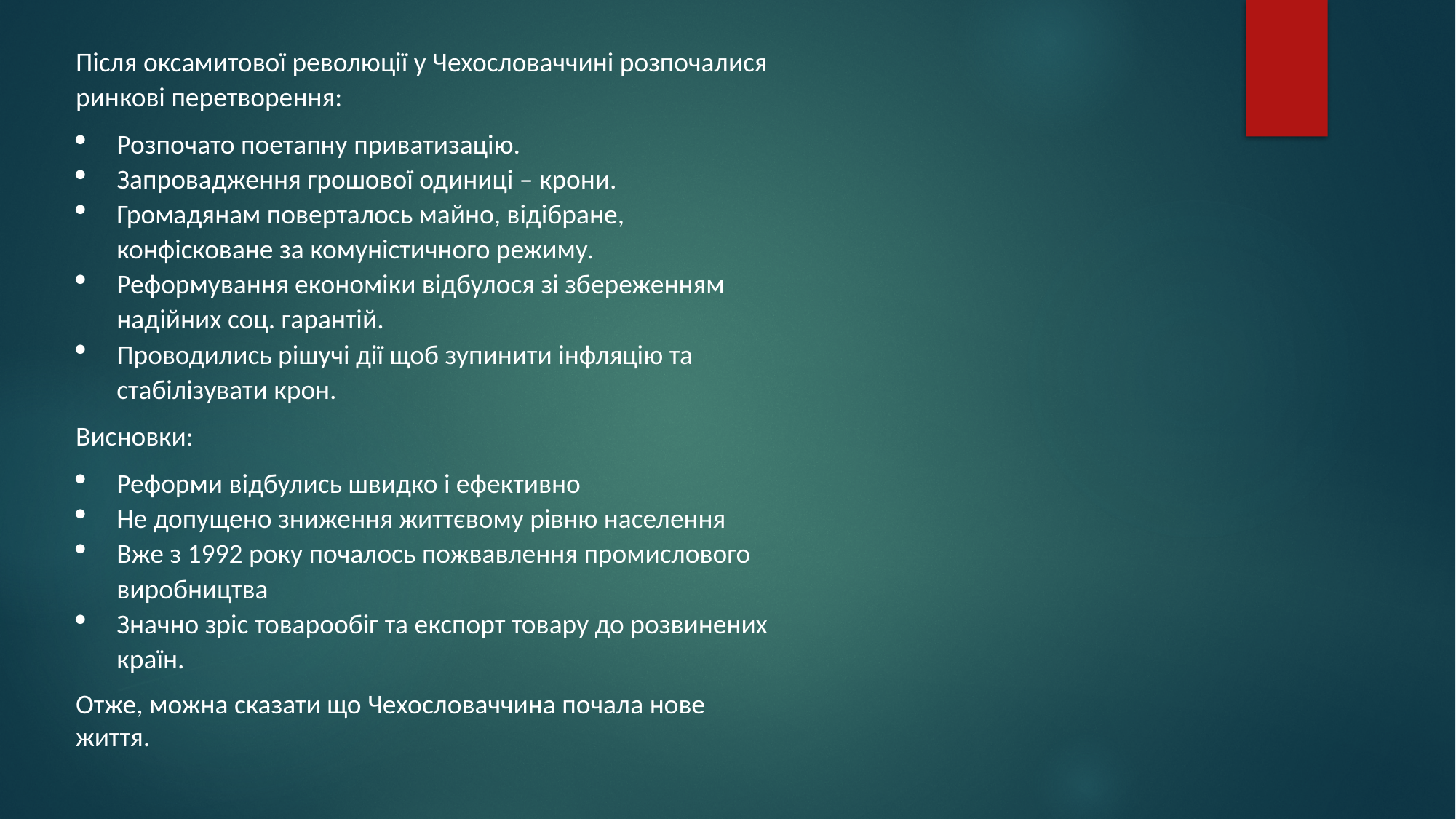

Після оксамитової революції у Чехословаччині розпочалися ринкові перетворення:
Розпочато поетапну приватизацію.
Запровадження грошової одиниці – крони.
Громадянам поверталось майно, відібране, конфісковане за комуністичного режиму.
Реформування економіки відбулося зі збереженням надійних соц. гарантій.
Проводились рішучі дії щоб зупинити інфляцію та стабілізувати крон.
Висновки:
Реформи відбулись швидко і ефективно
Не допущено зниження життєвому рівню населення
Вже з 1992 року почалось пожвавлення промислового виробництва
Значно зріс товарообіг та експорт товару до розвинених країн.
Отже, можна сказати що Чехословаччина почала нове життя.